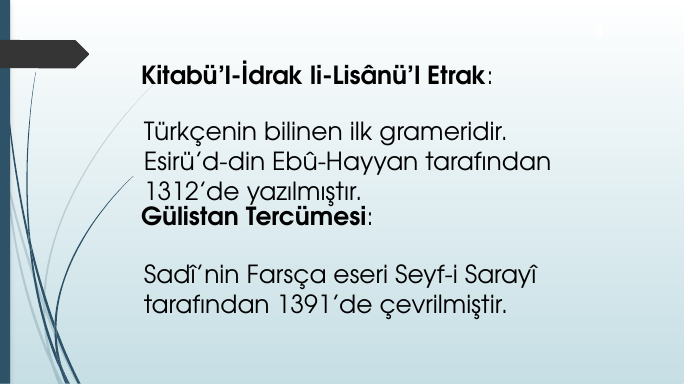

4
Kitabü’l-İdrak li-Lisânü’l Etrak:
Türkçenin bilinen ilk grameridir. Esirü’d-din Ebû-Hayyan tarafından 1312’de yazılmıştır.
Gülistan Tercümesi:
Sadî’nin Farsça eseri Seyf-i Sarayî tarafından 1391’de çevrilmiştir.